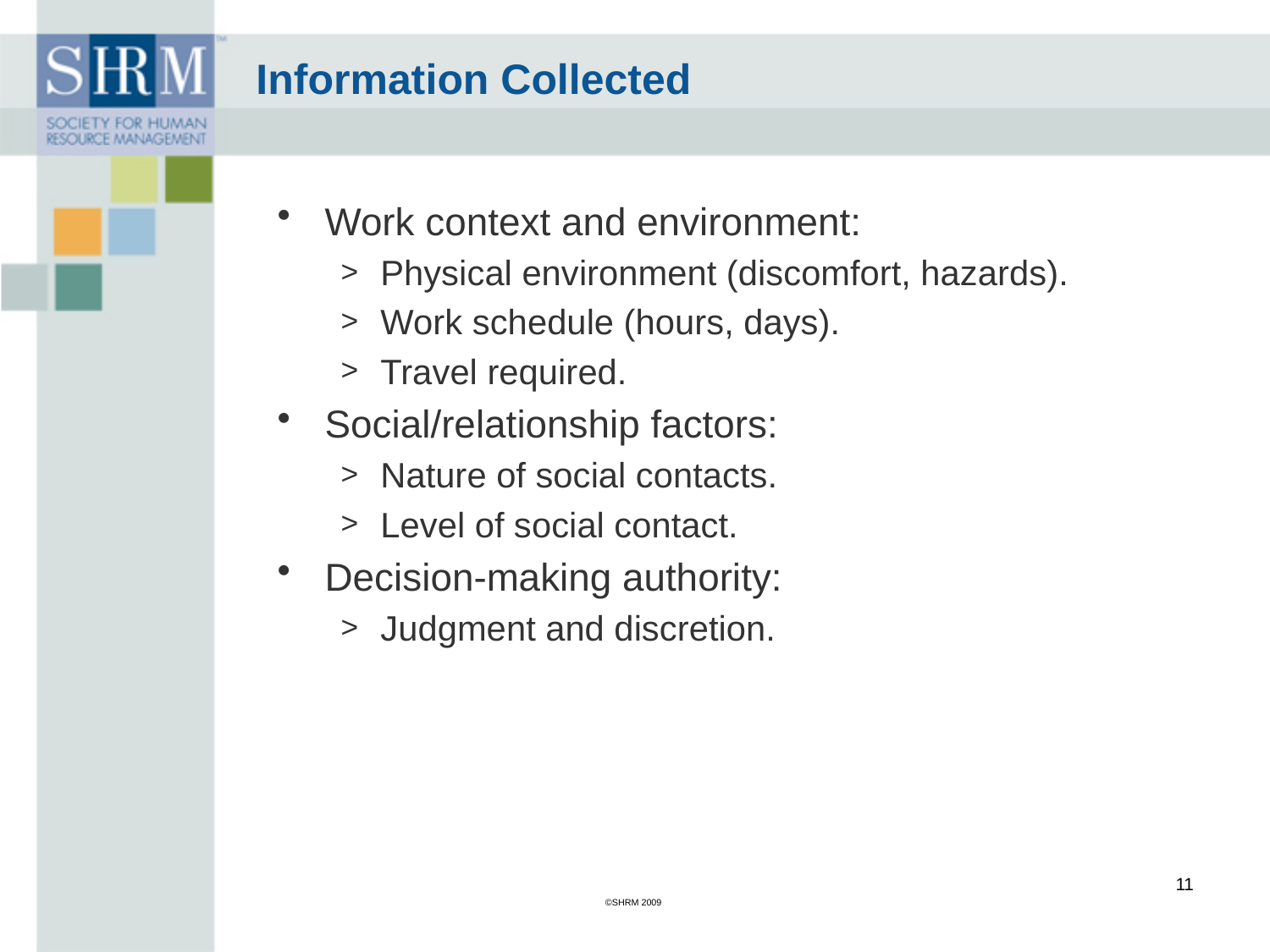

Information Collected
Work context and environment:
Physical environment (discomfort, hazards).
Work schedule (hours, days).
Travel required.
Social/relationship factors:
Nature of social contacts.
Level of social contact.
Decision-making authority:
Judgment and discretion.
11
©SHRM 2009